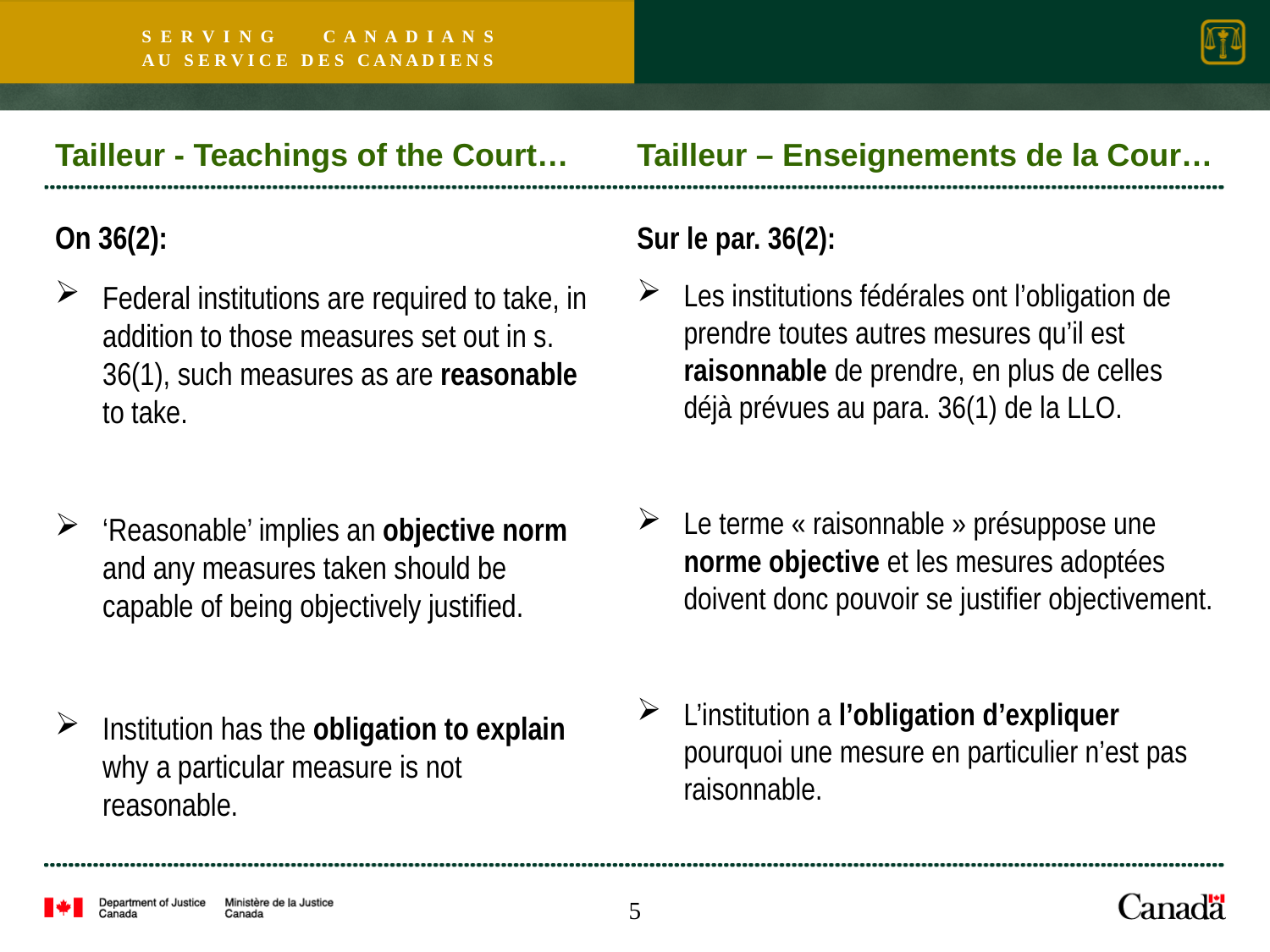

Tailleur - Teachings of the Court…
Tailleur – Enseignements de la Cour…
On 36(2):
Federal institutions are required to take, in addition to those measures set out in s. 36(1), such measures as are reasonable to take.

‘Reasonable’ implies an objective norm and any measures taken should be capable of being objectively justified.

Institution has the obligation to explain why a particular measure is not reasonable.
Sur le par. 36(2):
Les institutions fédérales ont l’obligation de prendre toutes autres mesures qu’il est raisonnable de prendre, en plus de celles déjà prévues au para. 36(1) de la LLO.

Le terme « raisonnable » présuppose une norme objective et les mesures adoptées doivent donc pouvoir se justifier objectivement.

L’institution a l’obligation d’expliquer pourquoi une mesure en particulier n’est pas raisonnable.